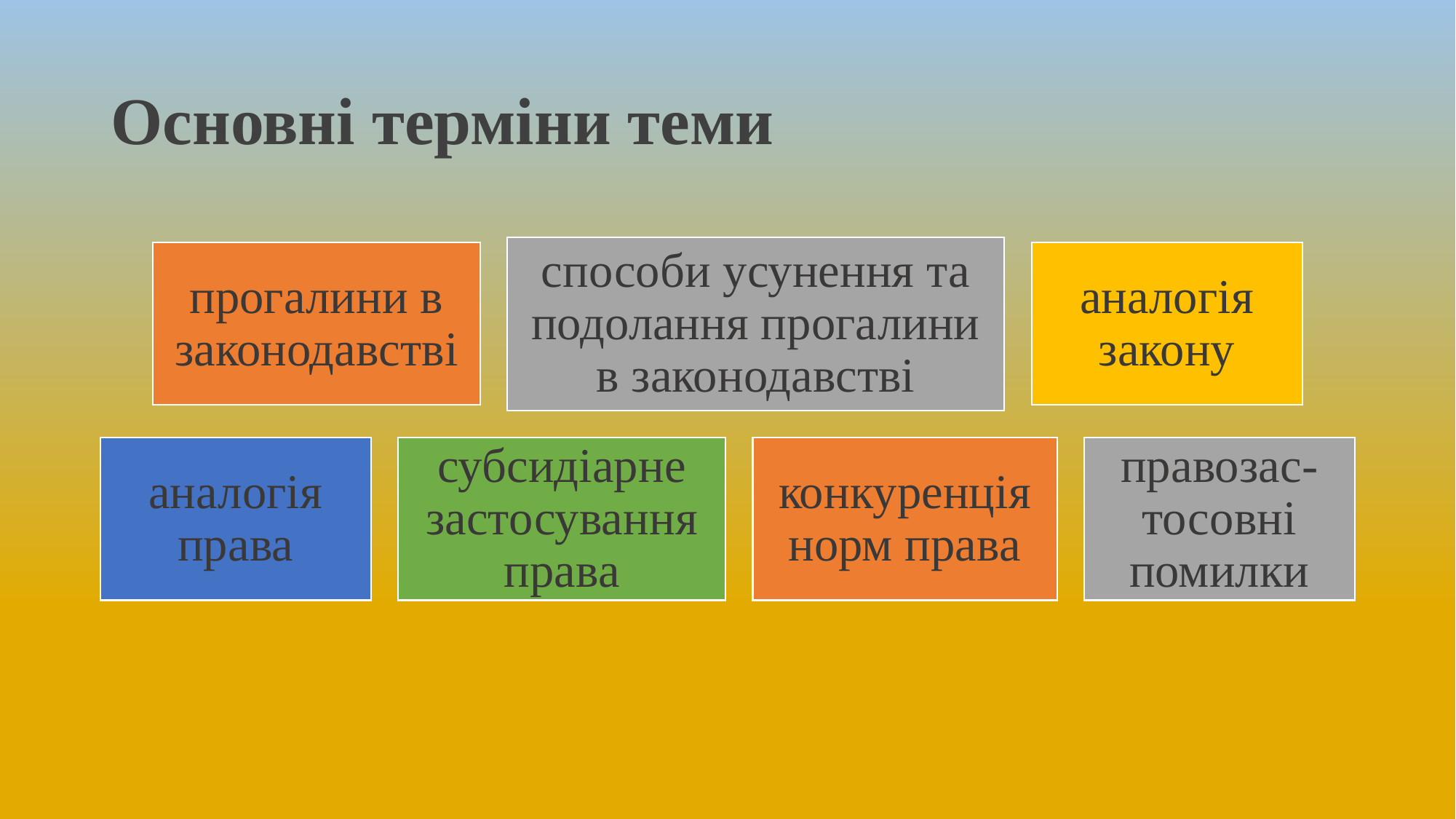

# Основні терміни теми
прогалини в законодавстві
способи усунення та подолання прогалини в законодавстві
аналогія закону
аналогія права
субсидіарне застосування права
конкуренція норм права
правозас-тосовні помилки